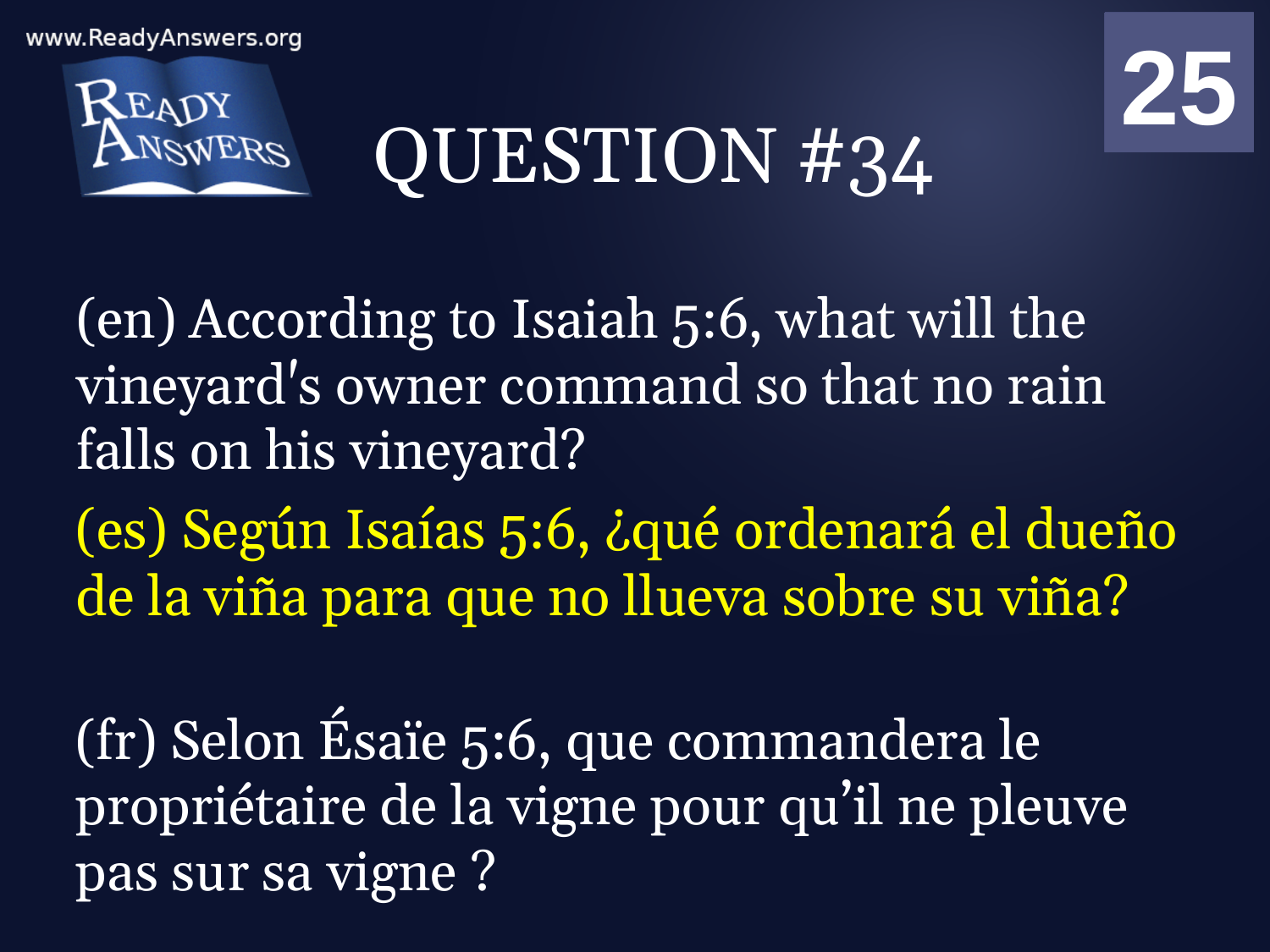

01
02
03
04
05
06
07
08
09
10
11
12
13
14
15
16
17
18
19
20
21
22
23
24
25
00
# QUESTION #34
(en) According to Isaiah 5:6, what will the vineyard's owner command so that no rain falls on his vineyard?
(es) Según Isaías 5:6, ¿qué ordenará el dueño de la viña para que no llueva sobre su viña?
(fr) Selon Ésaïe 5:6, que commandera le propriétaire de la vigne pour qu’il ne pleuve pas sur sa vigne ?